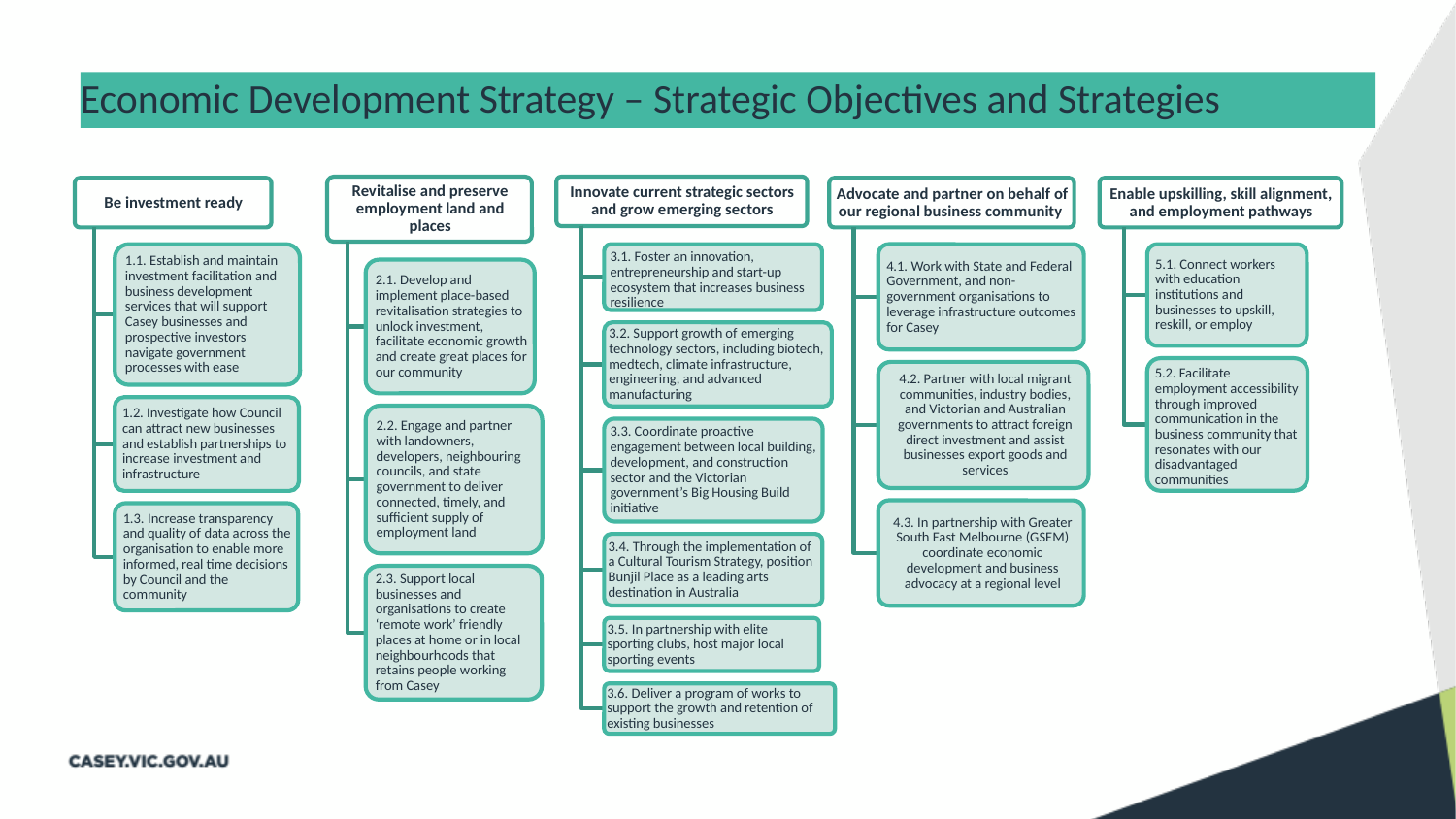

Economic Development Strategy – Strategic Objectives and Strategies
Be investment ready
1.1. Establish and maintain investment facilitation and business development services that will support Casey businesses and prospective investors navigate government processes with ease
1.2. Investigate how Council can attract new businesses and establish partnerships to increase investment and infrastructure
1.3. Increase transparency and quality of data across the organisation to enable more informed, real time decisions by Council and the community
Revitalise and preserve employment land and places
2.1. Develop and implement place-based revitalisation strategies to unlock investment, facilitate economic growth and create great places for our community
2.2. Engage and partner with landowners, developers, neighbouring councils, and state government to deliver connected, timely, and sufficient supply of employment land
2.3. Support local businesses and organisations to create ‘remote work’ friendly places at home or in local neighbourhoods that retains people working from Casey
Innovate current strategic sectors and grow emerging sectors
3.1. Foster an innovation, entrepreneurship and start-up ecosystem that increases business resilience
3.2. Support growth of emerging technology sectors, including biotech, medtech, climate infrastructure, engineering, and advanced manufacturing
3.3. Coordinate proactive engagement between local building, development, and construction sector and the Victorian government’s Big Housing Build initiative
3.4. Through the implementation of a Cultural Tourism Strategy, position Bunjil Place as a leading arts destination in Australia
3.5. In partnership with elite sporting clubs, host major local sporting events
3.6. Deliver a program of works to support the growth and retention of existing businesses
Advocate and partner on behalf of our regional business community
4.1. Work with State and Federal Government, and non-government organisations to leverage infrastructure outcomes for Casey
4.2. Partner with local migrant communities, industry bodies, and Victorian and Australian governments to attract foreign direct investment and assist businesses export goods and services
4.3. In partnership with Greater South East Melbourne (GSEM) coordinate economic development and business advocacy at a regional level
Enable upskilling, skill alignment, and employment pathways
5.1. Connect workers with education institutions and businesses to upskill, reskill, or employ
5.2. Facilitate employment accessibility through improved communication in the business community that resonates with our disadvantaged communities